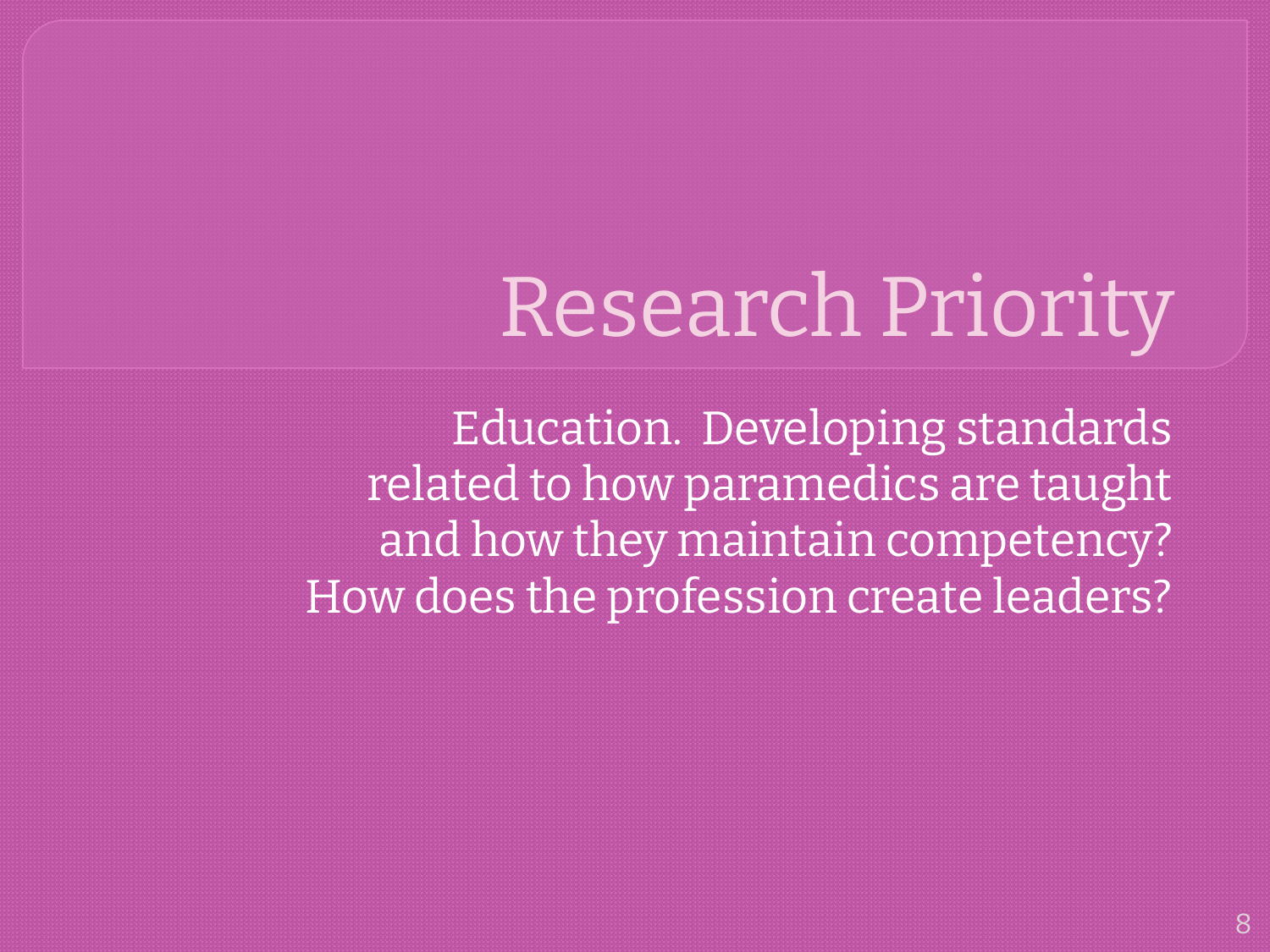

# Research Priority
Education.  Developing standards related to how paramedics are taught and how they maintain competency? How does the profession create leaders?
8